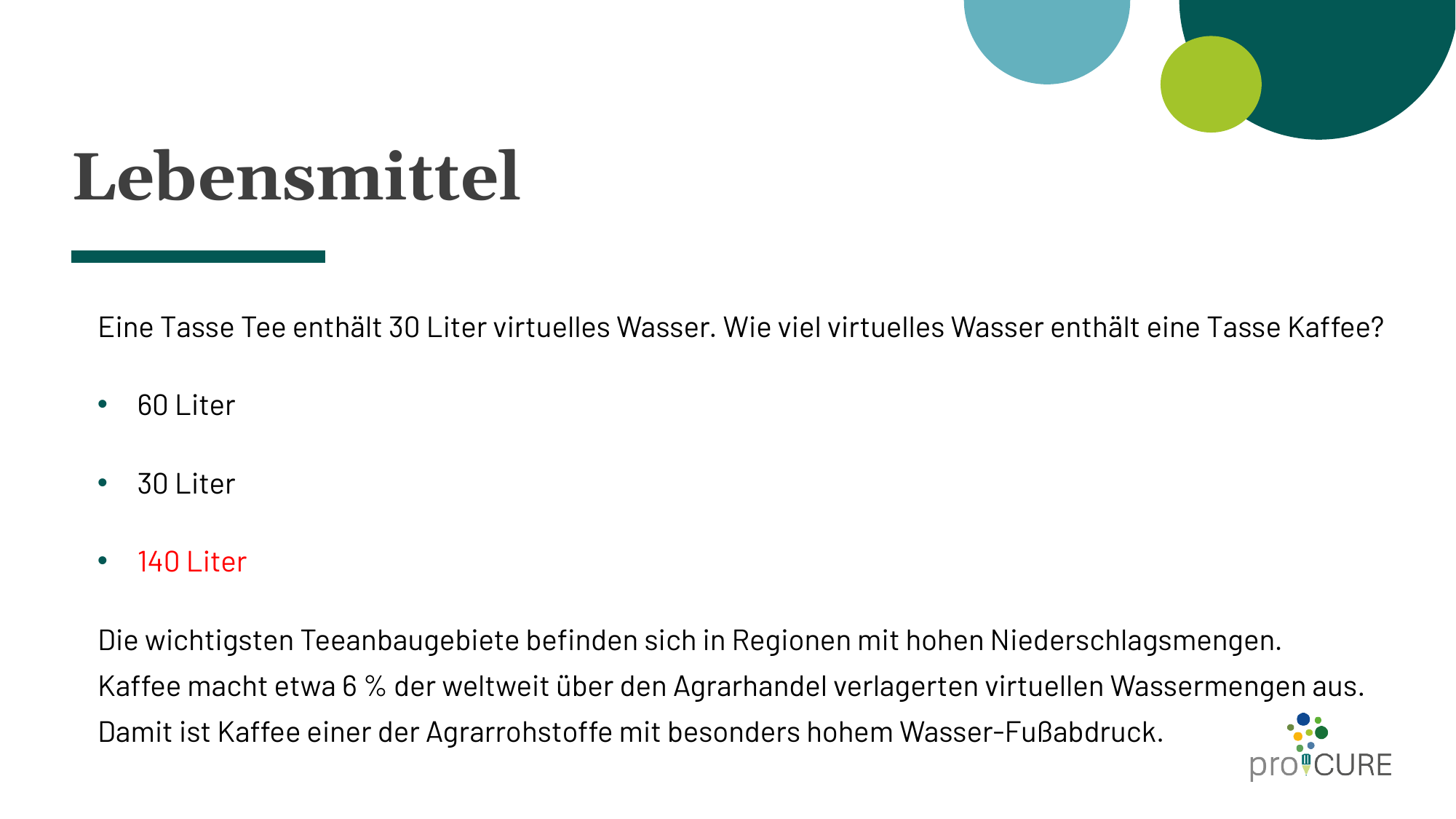

# Lebensmittel
Eine Tasse Tee enthält 30 Liter virtuelles Wasser. Wie viel virtuelles Wasser enthält eine Tasse Kaffee?
60 Liter
30 Liter
140 Liter
Die wichtigsten Teeanbaugebiete befinden sich in Regionen mit hohen Niederschlagsmengen.
Kaffee macht etwa 6 % der weltweit über den Agrarhandel verlagerten virtuellen Wassermengen aus. Damit ist Kaffee einer der Agrarrohstoffe mit besonders hohem Wasser-Fußabdruck.